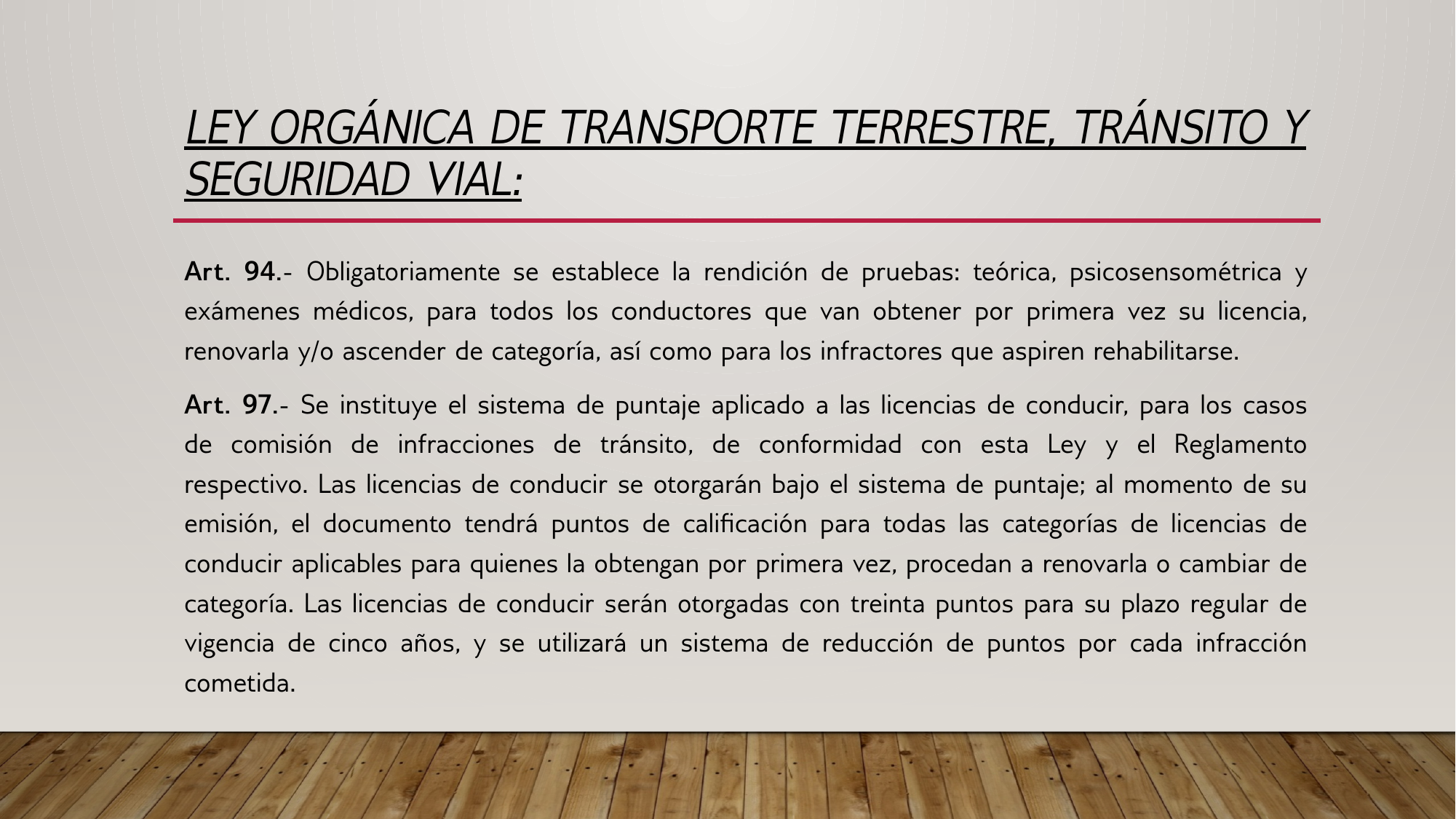

# LEY Orgánica DE TRANSPORTE TERRESTRE, Tránsito Y SEGURIDAD VIAL:
Art. 94.- Obligatoriamente se establece la rendición de pruebas: teórica, psicosensométrica y exámenes médicos, para todos los conductores que van obtener por primera vez su licencia, renovarla y/o ascender de categoría, así como para los infractores que aspiren rehabilitarse.
Art. 97.- Se instituye el sistema de puntaje aplicado a las licencias de conducir, para los casos de comisión de infracciones de tránsito, de conformidad con esta Ley y el Reglamento respectivo. Las licencias de conducir se otorgarán bajo el sistema de puntaje; al momento de su emisión, el documento tendrá puntos de calificación para todas las categorías de licencias de conducir aplicables para quienes la obtengan por primera vez, procedan a renovarla o cambiar de categoría. Las licencias de conducir serán otorgadas con treinta puntos para su plazo regular de vigencia de cinco años, y se utilizará un sistema de reducción de puntos por cada infracción cometida.